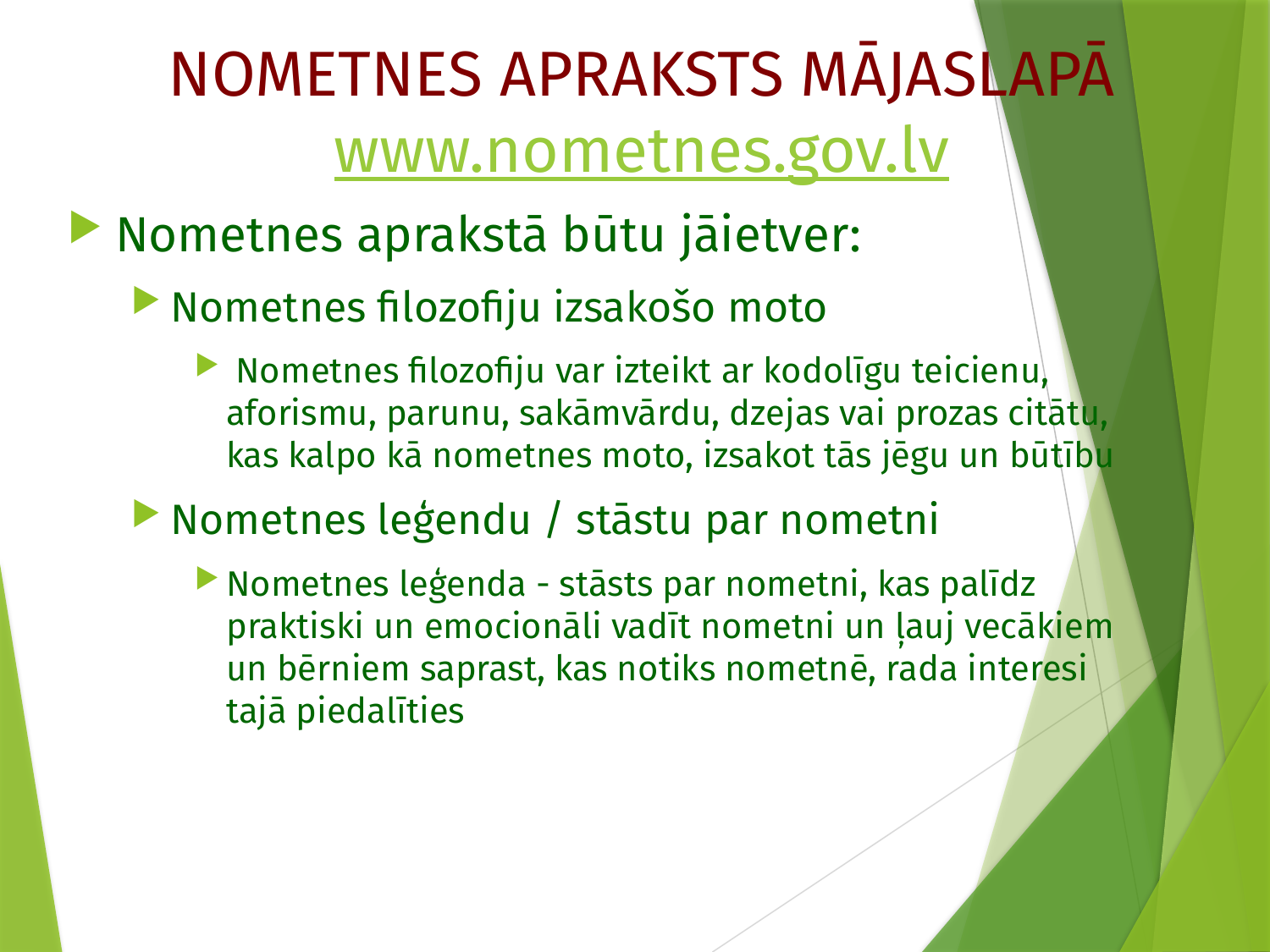

# NOMETNES APRAKSTS MĀJASLAPĀ www.nometnes.gov.lv
Nometnes aprakstā būtu jāietver:
Nometnes filozofiju izsakošo moto
 Nometnes filozofiju var izteikt ar kodolīgu teicienu, aforismu, parunu, sakāmvārdu, dzejas vai prozas citātu, kas kalpo kā nometnes moto, izsakot tās jēgu un būtību
Nometnes leģendu / stāstu par nometni
Nometnes leģenda - stāsts par nometni, kas palīdz praktiski un emocionāli vadīt nometni un ļauj vecākiem un bērniem saprast, kas notiks nometnē, rada interesi tajā piedalīties